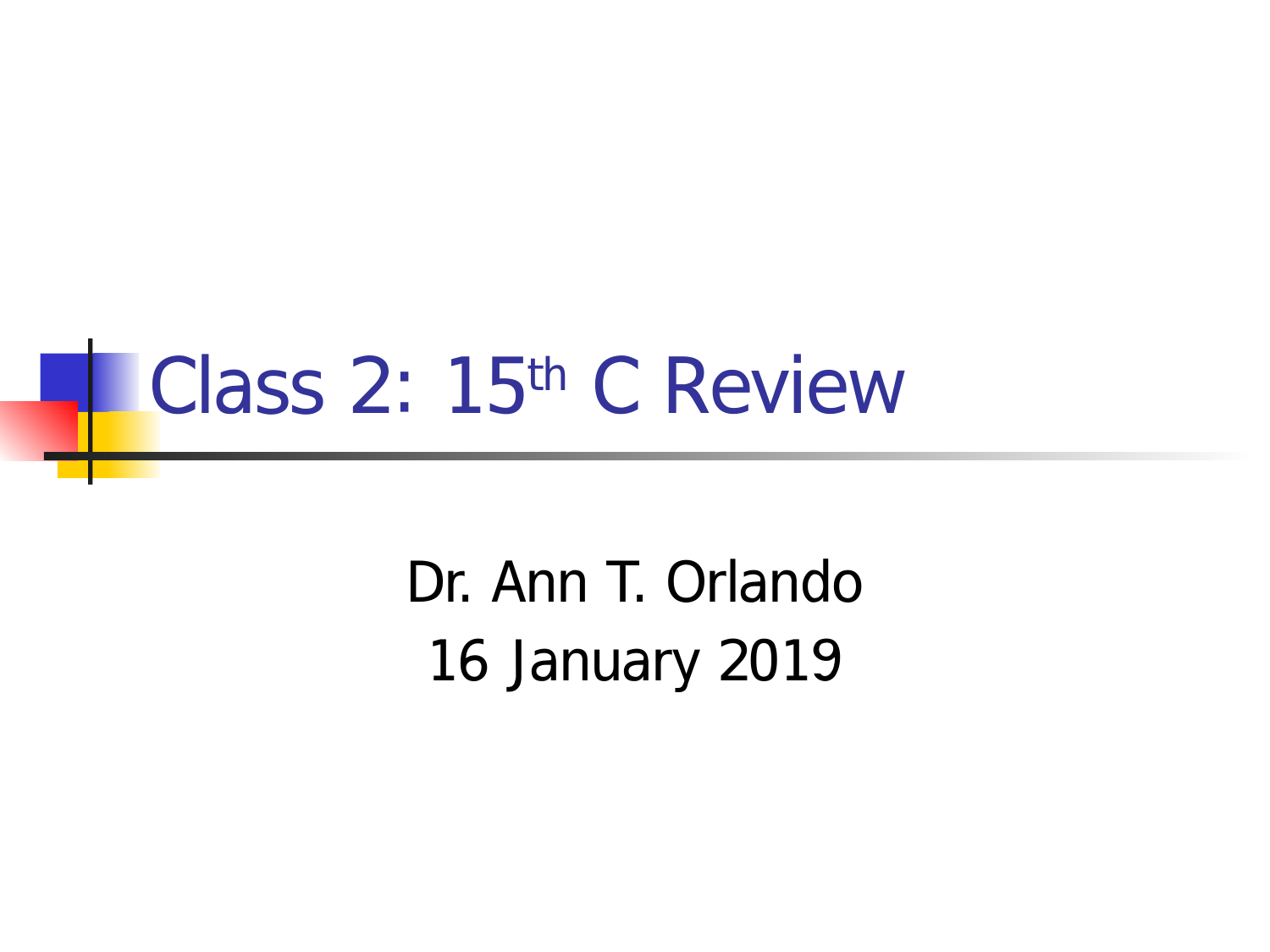

# Class 2: 15th C Review
Dr. Ann T. Orlando
16 January 2019